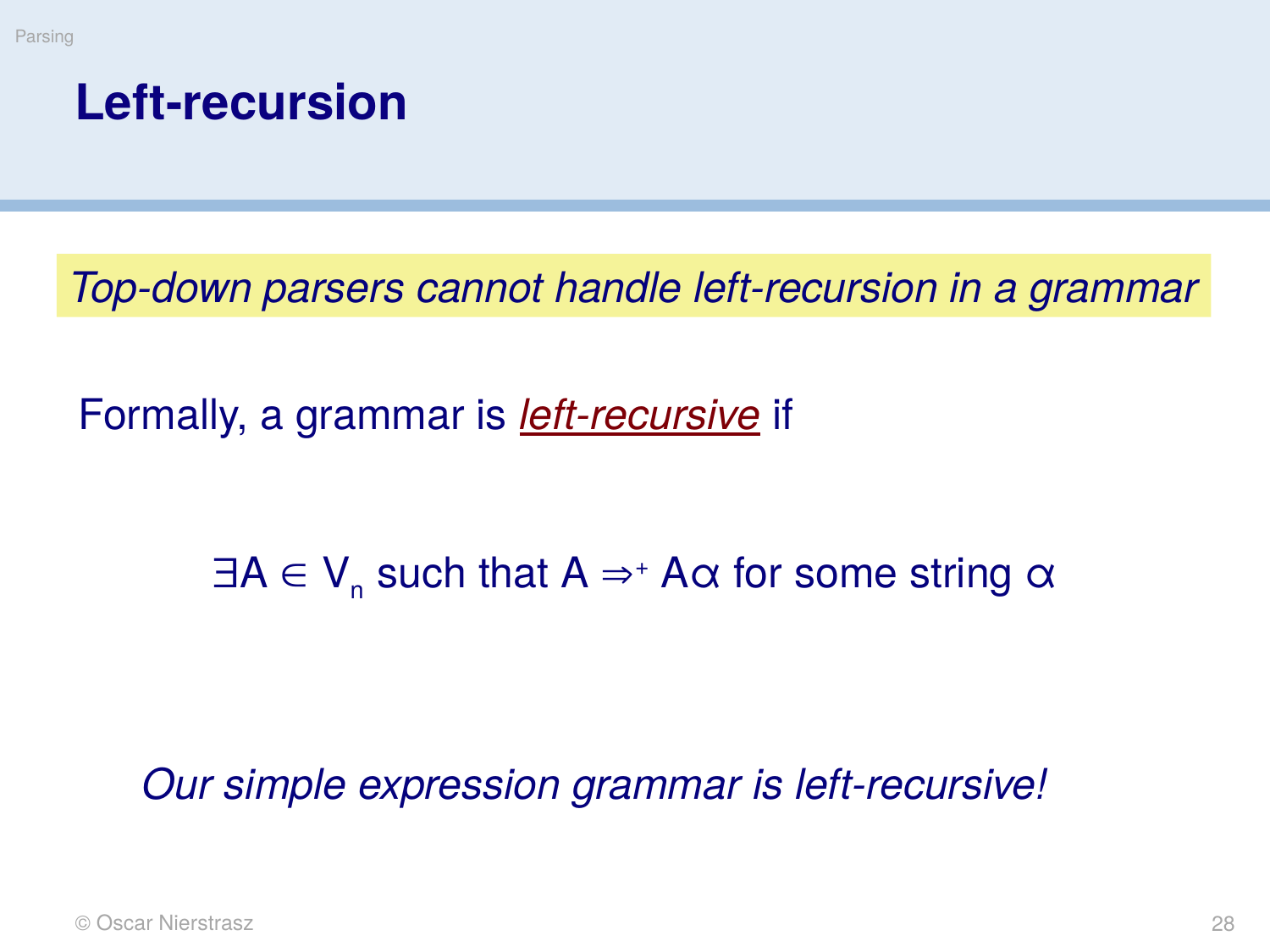

Parsing
# Left-recursion
Top-down parsers cannot handle left-recursion in a grammar
Formally, a grammar is left-recursive if
∃A ∈ Vn  such that A ⇒+ Aα for some string α
Our simple expression grammar is left-recursive!
© Oscar Nierstrasz
28